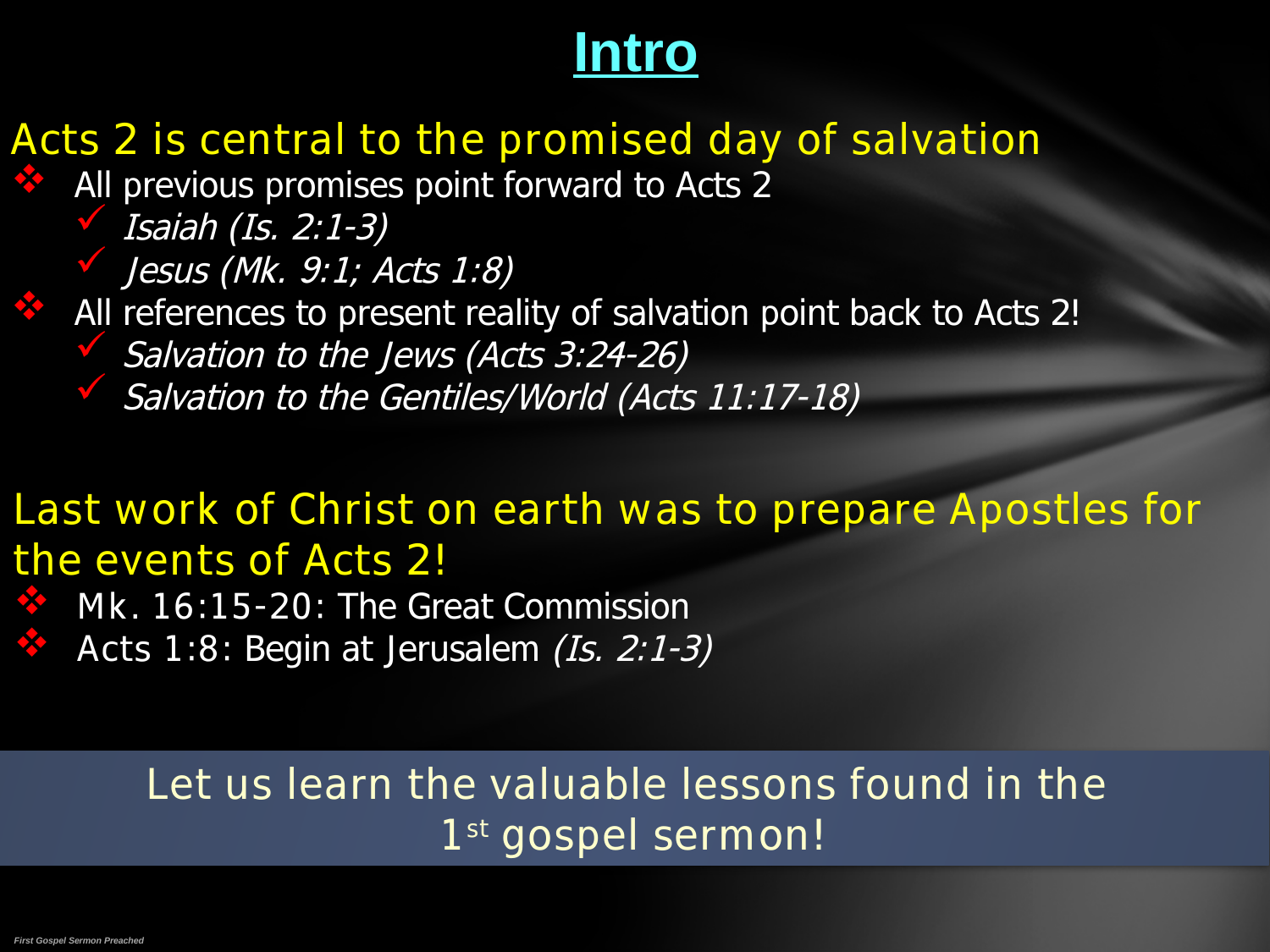

# Intro
Acts 2 is central to the promised day of salvation
All previous promises point forward to Acts 2
Isaiah (Is. 2:1-3)
Jesus (Mk. 9:1; Acts 1:8)
All references to present reality of salvation point back to Acts 2!
Salvation to the Jews (Acts 3:24-26)
Salvation to the Gentiles/World (Acts 11:17-18)
Last work of Christ on earth was to prepare Apostles for
the events of Acts 2!
Mk. 16:15-20: The Great Commission
Acts 1:8: Begin at Jerusalem (Is. 2:1-3)
Let us learn the valuable lessons found in the
1st gospel sermon!
First Gospel Sermon Preached